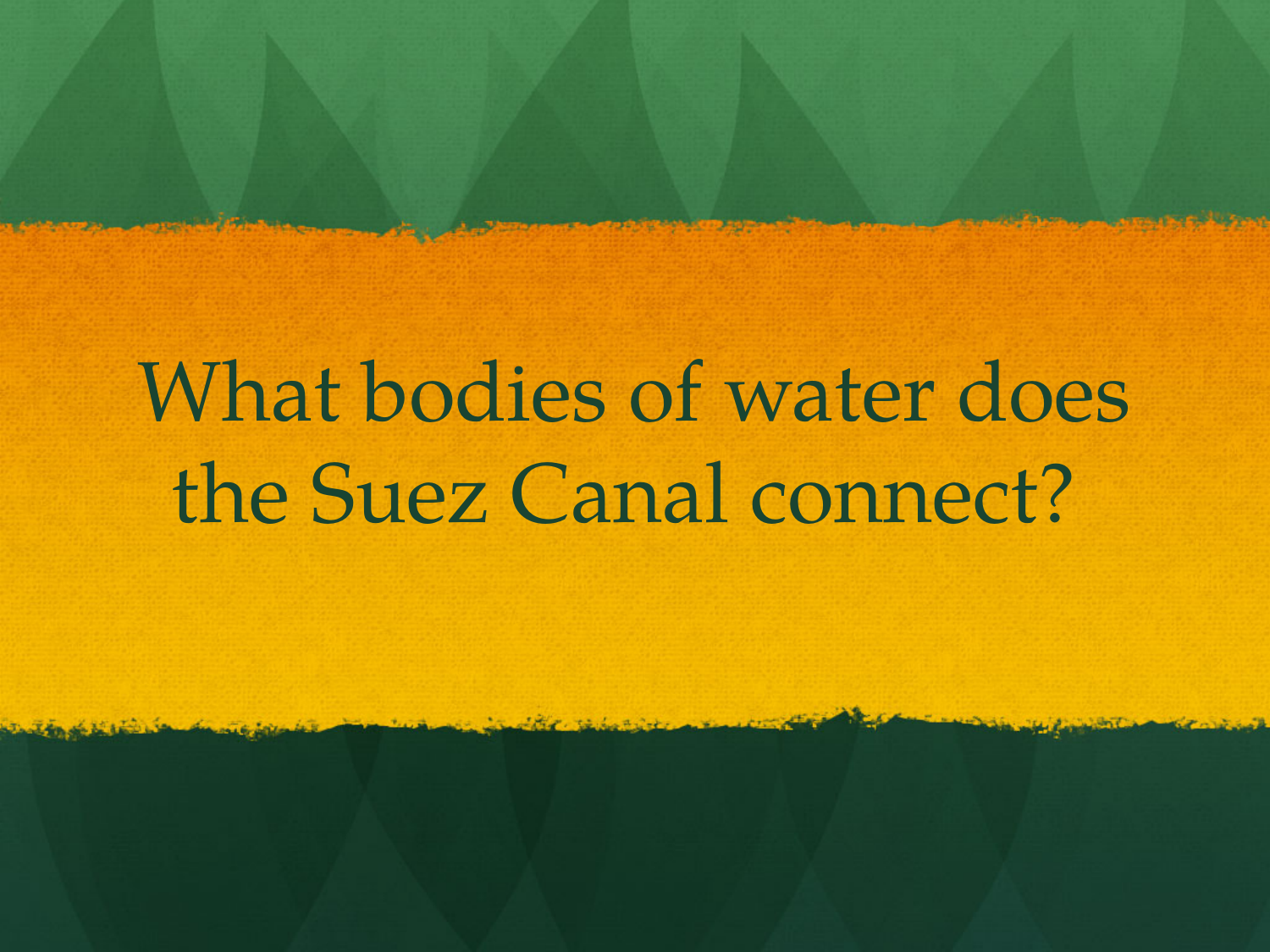

# What bodies of water does the Suez Canal connect?